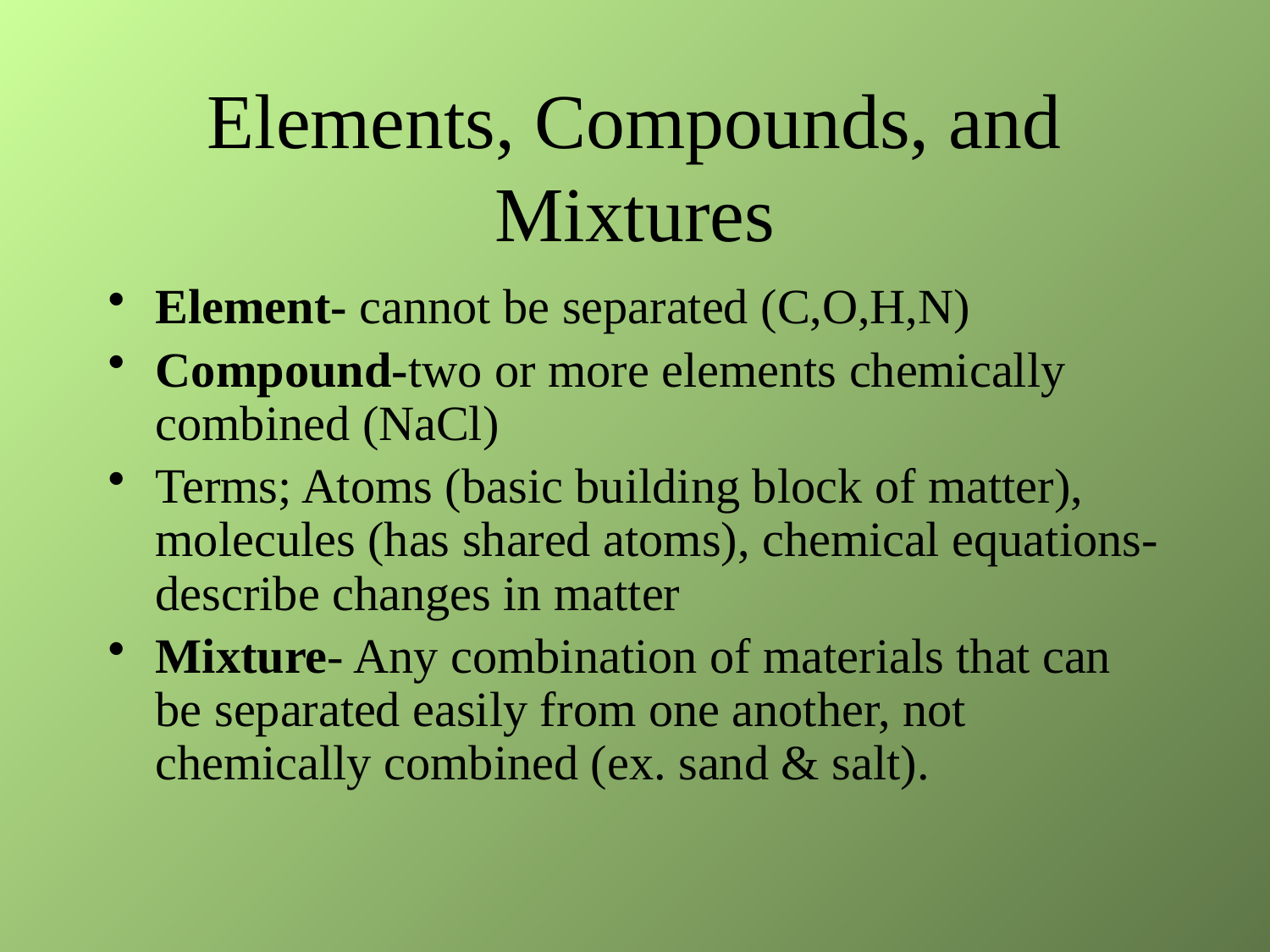

# Elements, Compounds, and Mixtures
Element- cannot be separated (C,O,H,N)
Compound-two or more elements chemically combined (NaCl)
Terms; Atoms (basic building block of matter), molecules (has shared atoms), chemical equations- describe changes in matter
Mixture- Any combination of materials that can be separated easily from one another, not chemically combined (ex. sand & salt).